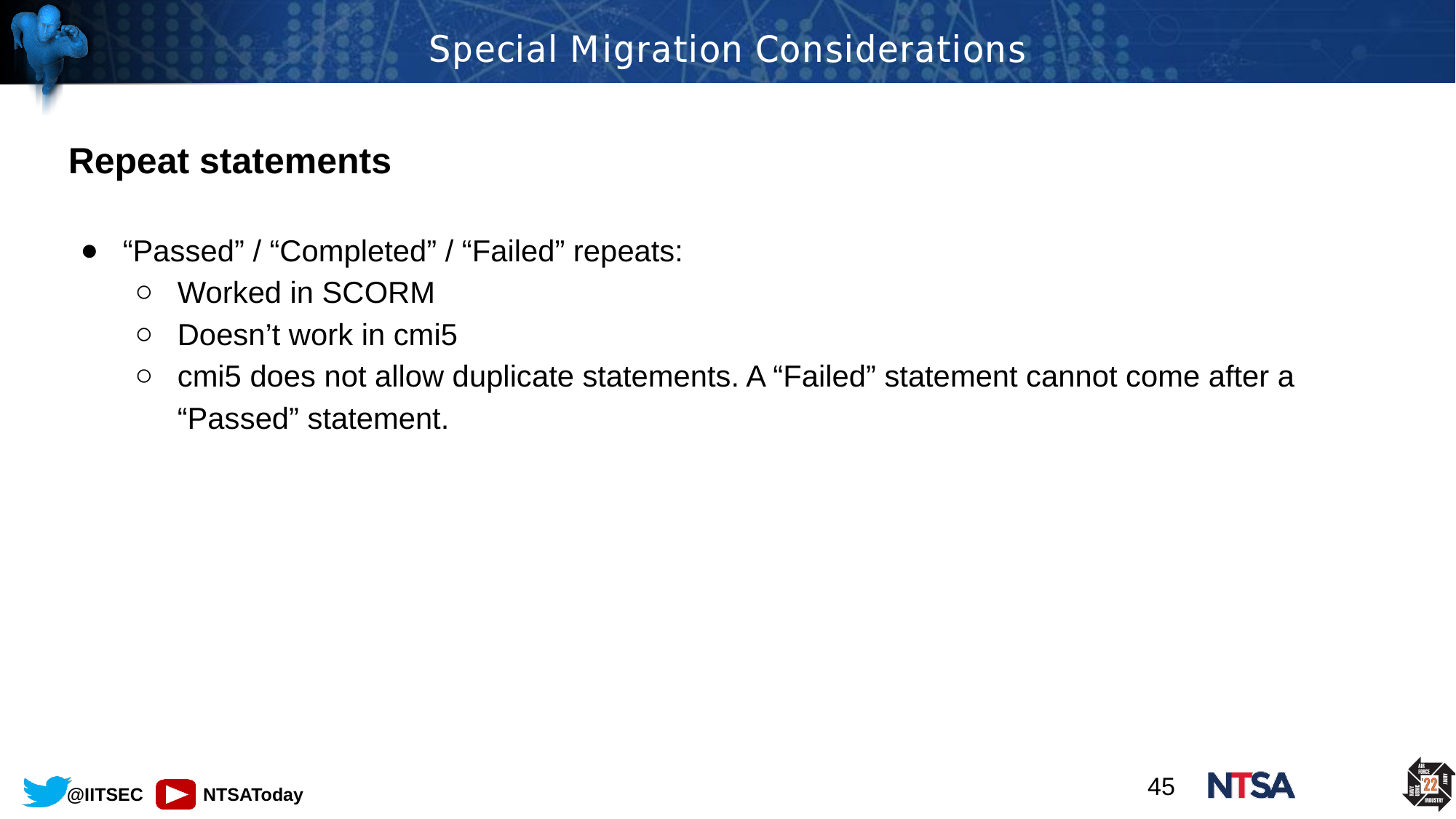

# Special Migration Considerations
Repeat statements

“Passed” / “Completed” / “Failed” repeats:
Worked in SCORM
Doesn’t work in cmi5
cmi5 does not allow duplicate statements. A “Failed” statement cannot come after a “Passed” statement.

45